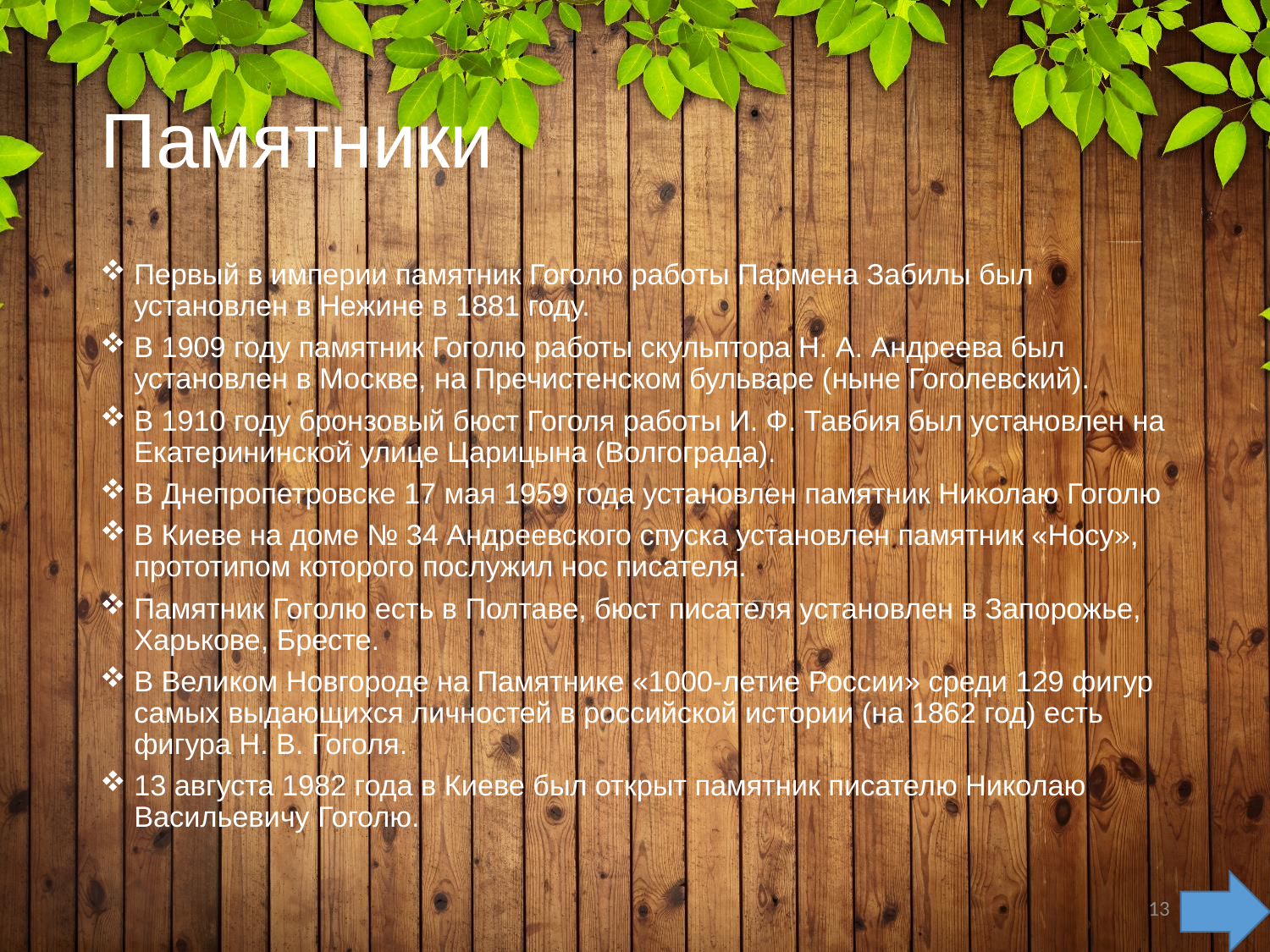

# Памятники
Первый в империи памятник Гоголю работы Пармена Забилы был установлен в Нежине в 1881 году.
В 1909 году памятник Гоголю работы скульптора Н. А. Андреева был установлен в Москве, на Пречистенском бульваре (ныне Гоголевский).
В 1910 году бронзовый бюст Гоголя работы И. Ф. Тавбия был установлен на Екатерининской улице Царицына (Волгограда).
В Днепропетровске 17 мая 1959 года установлен памятник Николаю Гоголю
В Киеве на доме № 34 Андреевского спуска установлен памятник «Носу», прототипом которого послужил нос писателя.
Памятник Гоголю есть в Полтаве, бюст писателя установлен в Запорожье, Харькове, Бресте.
В Великом Новгороде на Памятнике «1000-летие России» среди 129 фигур самых выдающихся личностей в российской истории (на 1862 год) есть фигура Н. В. Гоголя.
13 августа 1982 года в Киеве был открыт памятник писателю Николаю Васильевичу Гоголю.

13